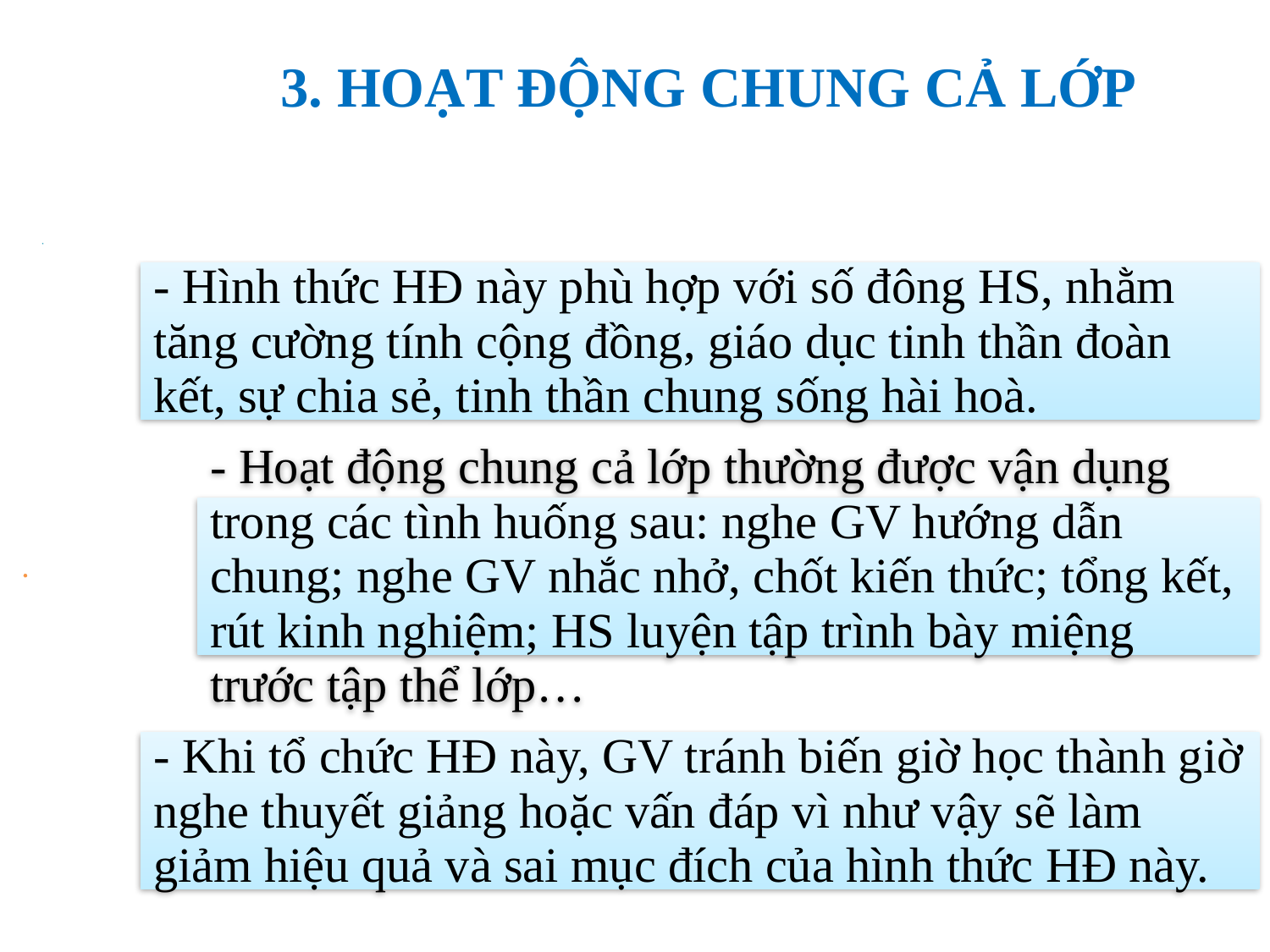

3. HOẠT ĐỘNG CHUNG CẢ LỚP
- Hình thức HĐ này phù hợp với số đông HS, nhằm tăng cường tính cộng đồng, giáo dục tinh thần đoàn kết, sự chia sẻ, tinh thần chung sống hài hoà.
- Hoạt động chung cả lớp thường được vận dụng trong các tình huống sau: nghe GV hướng dẫn chung; nghe GV nhắc nhở, chốt kiến thức; tổng kết, rút kinh nghiệm; HS luyện tập trình bày miệng trước tập thể lớp…
- Khi tổ chức HĐ này, GV tránh biến giờ học thành giờ nghe thuyết giảng hoặc vấn đáp vì như vậy sẽ làm giảm hiệu quả và sai mục đích của hình thức HĐ này.